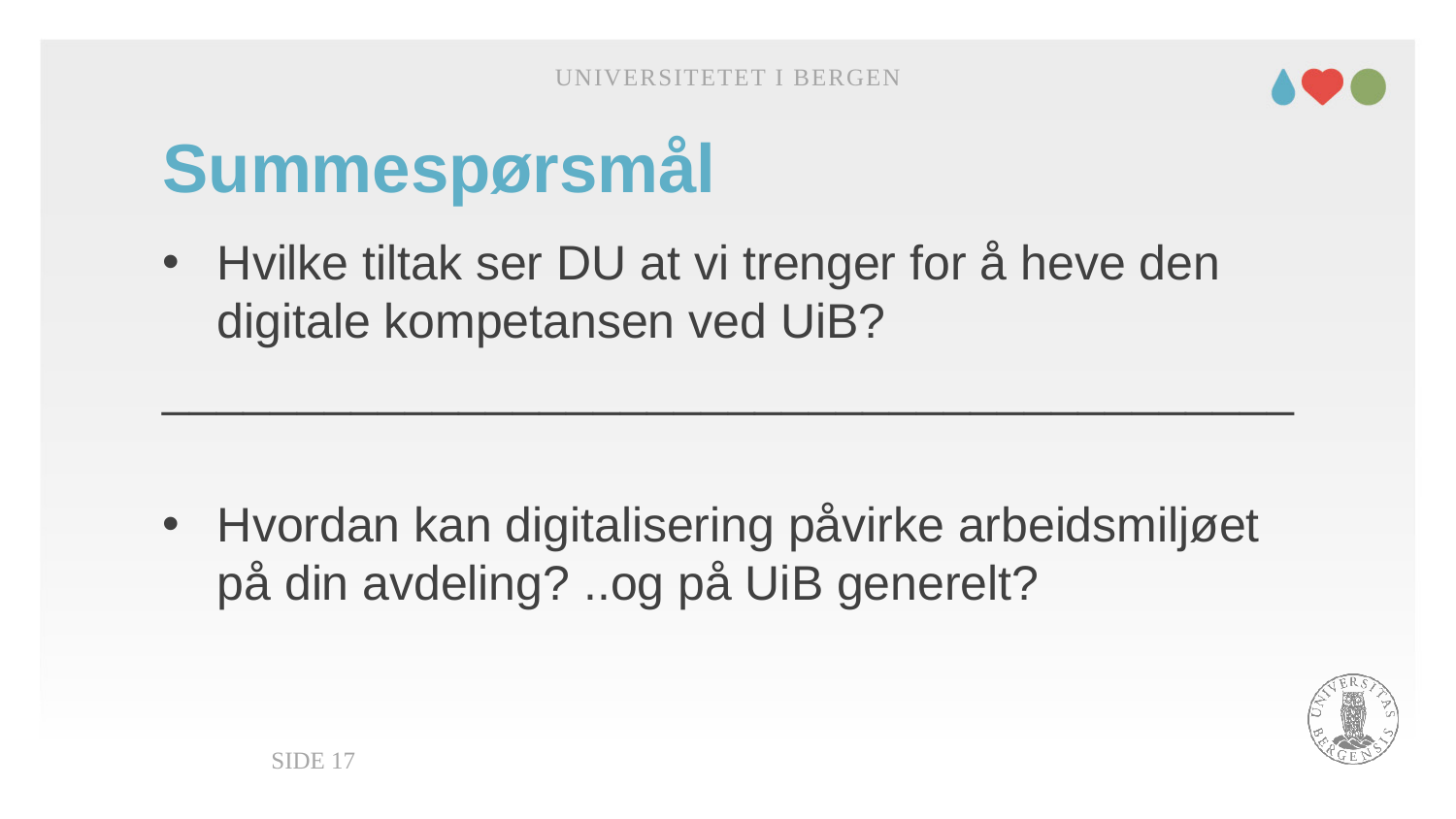

Universitetet i Bergen
# Summespørsmål
Hvilke tiltak ser DU at vi trenger for å heve den digitale kompetansen ved UiB?
__________________________________________

Hvordan kan digitalisering påvirke arbeidsmiljøet på din avdeling? ..og på UiB generelt?

Side 17